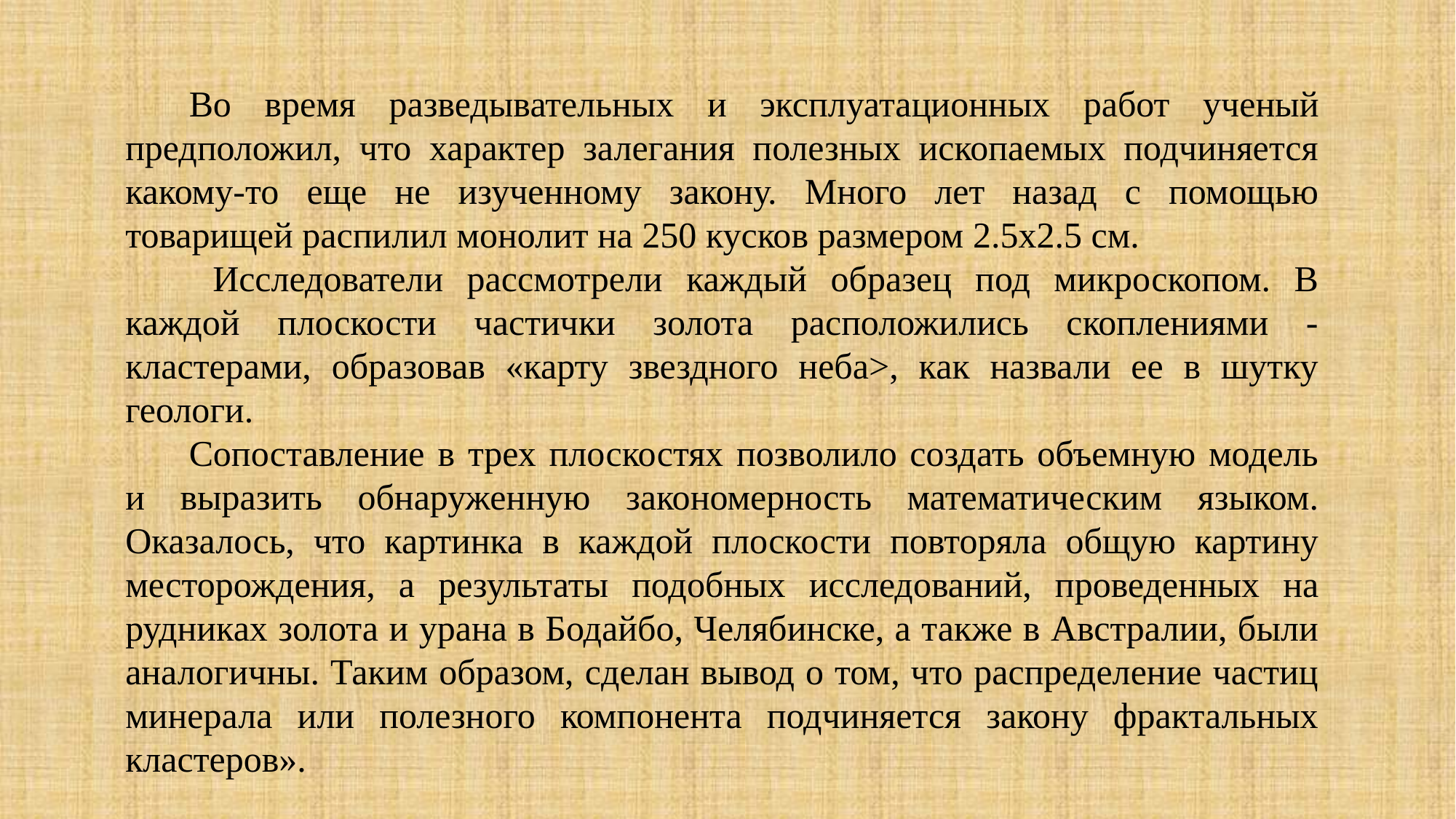

Во время разведывательных и эксплуатационных работ ученый предположил, что характер залегания полезных ископаемых подчиняется какому-то еще не изученному закону. Много лет назад с помощью товарищей распилил монолит на 250 кусков размером 2.5х2.5 см.
 Исследователи рассмотрели каждый образец под микроскопом. В каждой плоскости частички золота расположились скоплениями - кластерами, образовав «карту звездного неба>, как назвали ее в шутку геологи.
Сопоставление в трех плоскостях позволило создать объемную модель и выразить обнаруженную закономерность математическим языком. Оказалось, что картинка в каждой плоскости повторяла общую картину месторождения, а результаты подобных исследований, проведенных на рудниках золота и урана в Бодайбо, Челябинске, а также в Австралии, были аналогичны. Таким образом, сделан вывод о том, что распределение частиц минерала или полезного компонента подчиняется закону фрактальных кластеров».